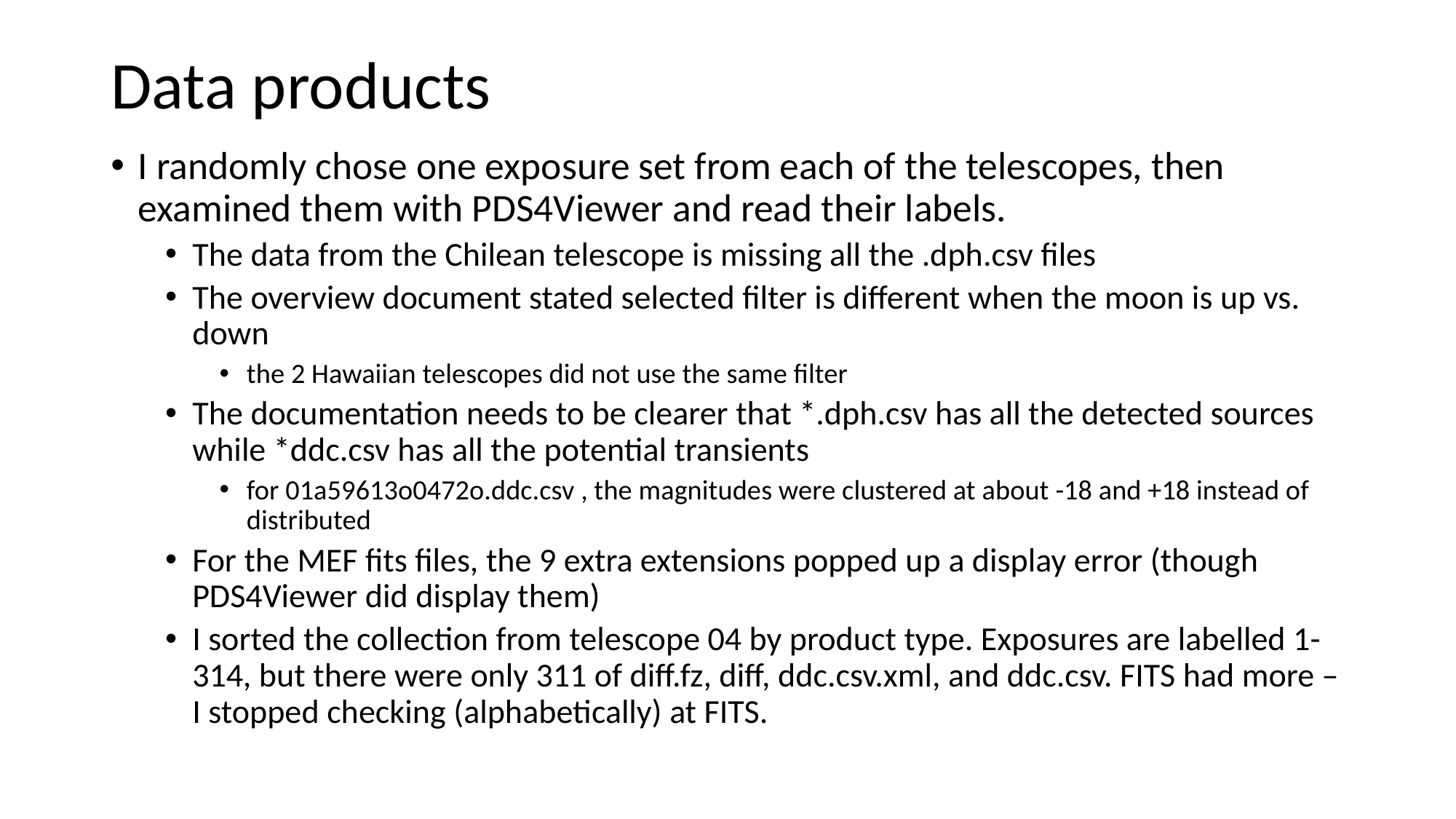

# Data products
I randomly chose one exposure set from each of the telescopes, then examined them with PDS4Viewer and read their labels.
The data from the Chilean telescope is missing all the .dph.csv files
The overview document stated selected filter is different when the moon is up vs. down
the 2 Hawaiian telescopes did not use the same filter
The documentation needs to be clearer that *.dph.csv has all the detected sources while *ddc.csv has all the potential transients
for 01a59613o0472o.ddc.csv , the magnitudes were clustered at about -18 and +18 instead of distributed
For the MEF fits files, the 9 extra extensions popped up a display error (though PDS4Viewer did display them)
I sorted the collection from telescope 04 by product type. Exposures are labelled 1-314, but there were only 311 of diff.fz, diff, ddc.csv.xml, and ddc.csv. FITS had more – I stopped checking (alphabetically) at FITS.